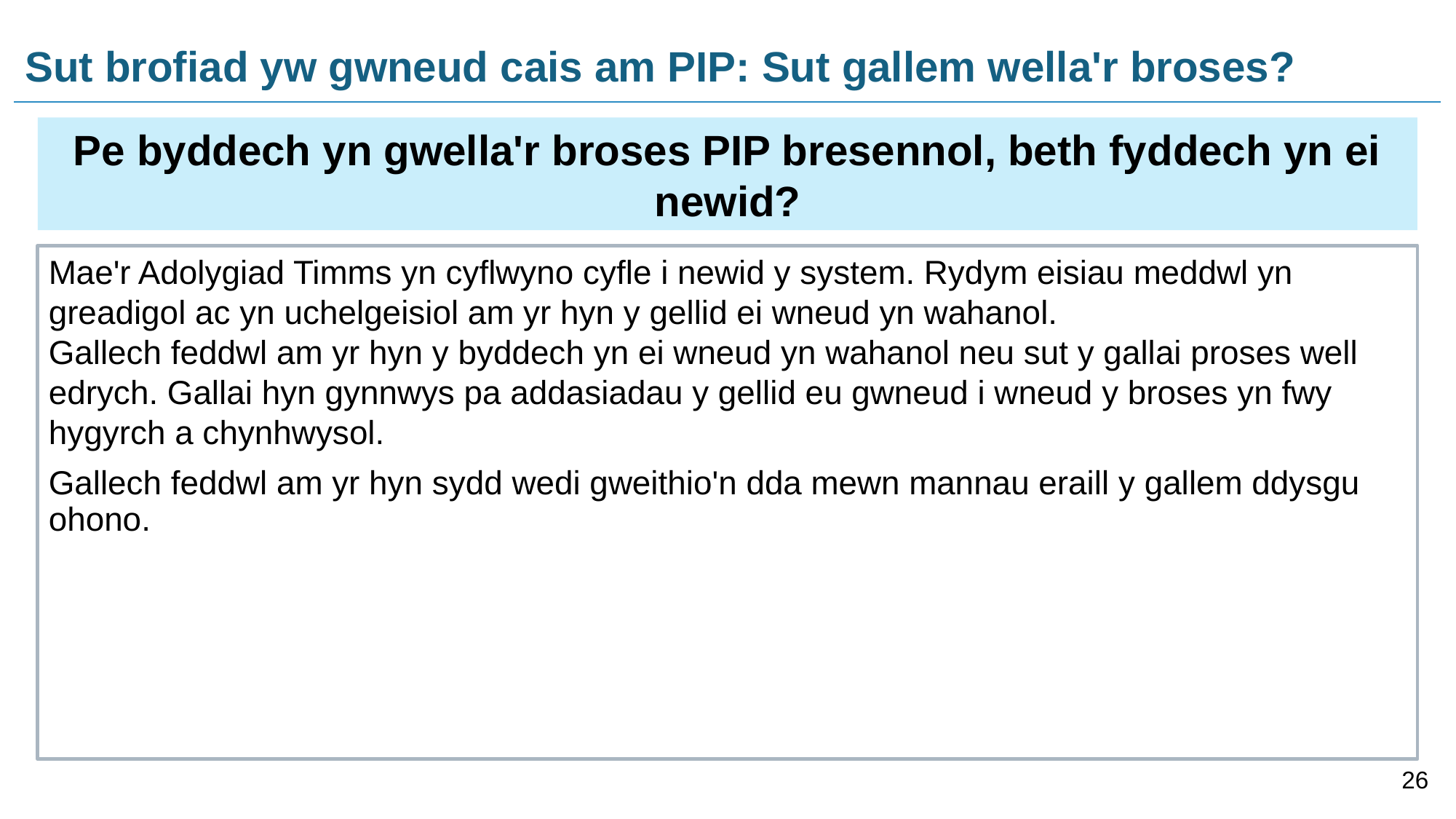

# Sut brofiad yw gwneud cais am PIP: Sut gallem wella'r broses?
Pe byddech yn gwella'r broses PIP bresennol, beth fyddech yn ei newid?
Mae'r Adolygiad Timms yn cyflwyno cyfle i newid y system. Rydym eisiau meddwl yn greadigol ac yn uchelgeisiol am yr hyn y gellid ei wneud yn wahanol.
Gallech feddwl am yr hyn y byddech yn ei wneud yn wahanol neu sut y gallai proses well edrych. Gallai hyn gynnwys pa addasiadau y gellid eu gwneud i wneud y broses yn fwy hygyrch a chynhwysol.
Gallech feddwl am yr hyn sydd wedi gweithio'n dda mewn mannau eraill y gallem ddysgu ohono.

26